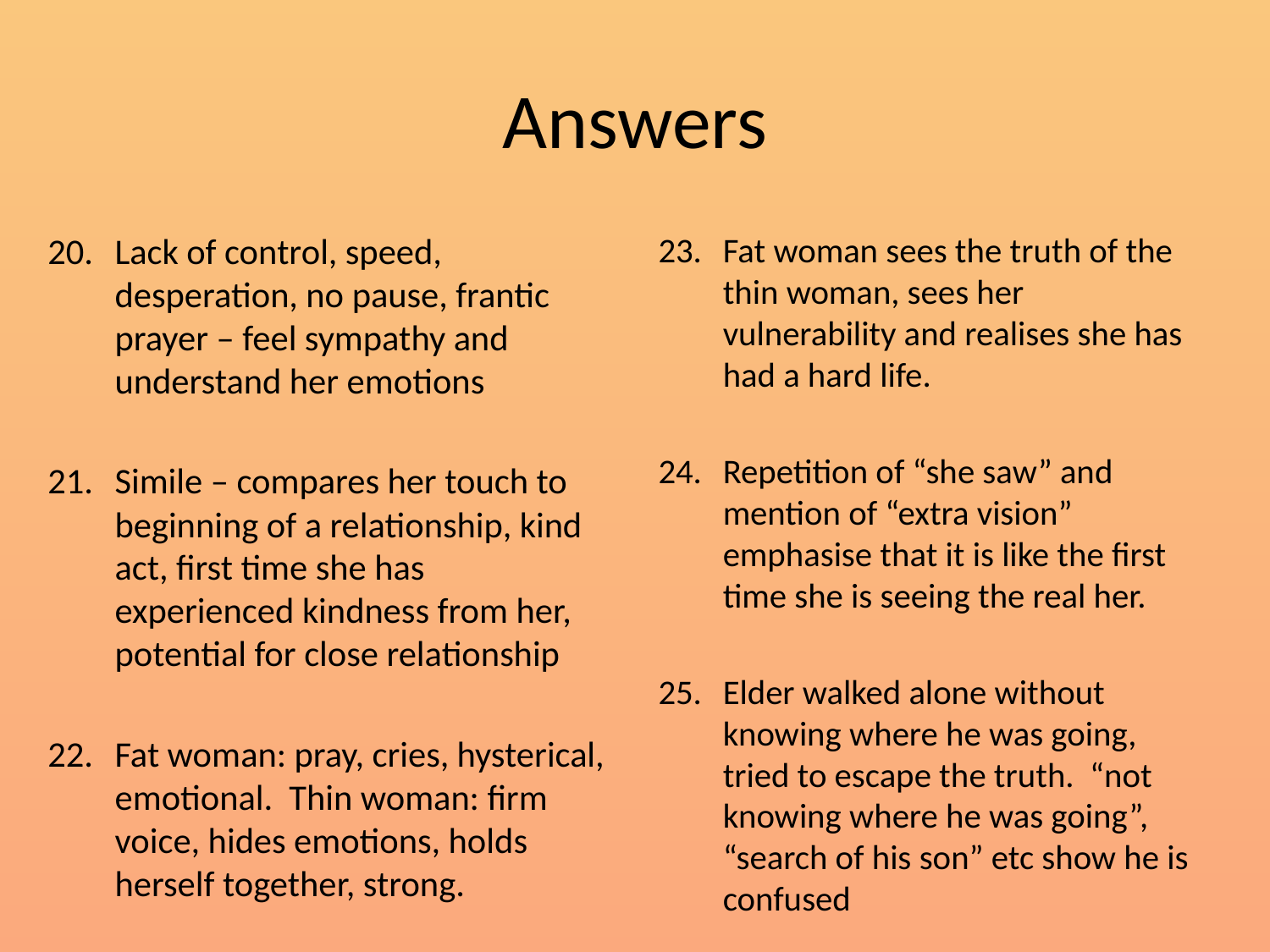

# Answers
Lack of control, speed, desperation, no pause, frantic prayer – feel sympathy and understand her emotions

Simile – compares her touch to beginning of a relationship, kind act, first time she has experienced kindness from her, potential for close relationship

Fat woman: pray, cries, hysterical, emotional.  Thin woman: firm voice, hides emotions, holds herself together, strong.
Fat woman sees the truth of the thin woman, sees her vulnerability and realises she has had a hard life.

Repetition of “she saw” and mention of “extra vision” emphasise that it is like the first time she is seeing the real her.

Elder walked alone without knowing where he was going, tried to escape the truth.  “not knowing where he was going”, “search of his son” etc show he is confused